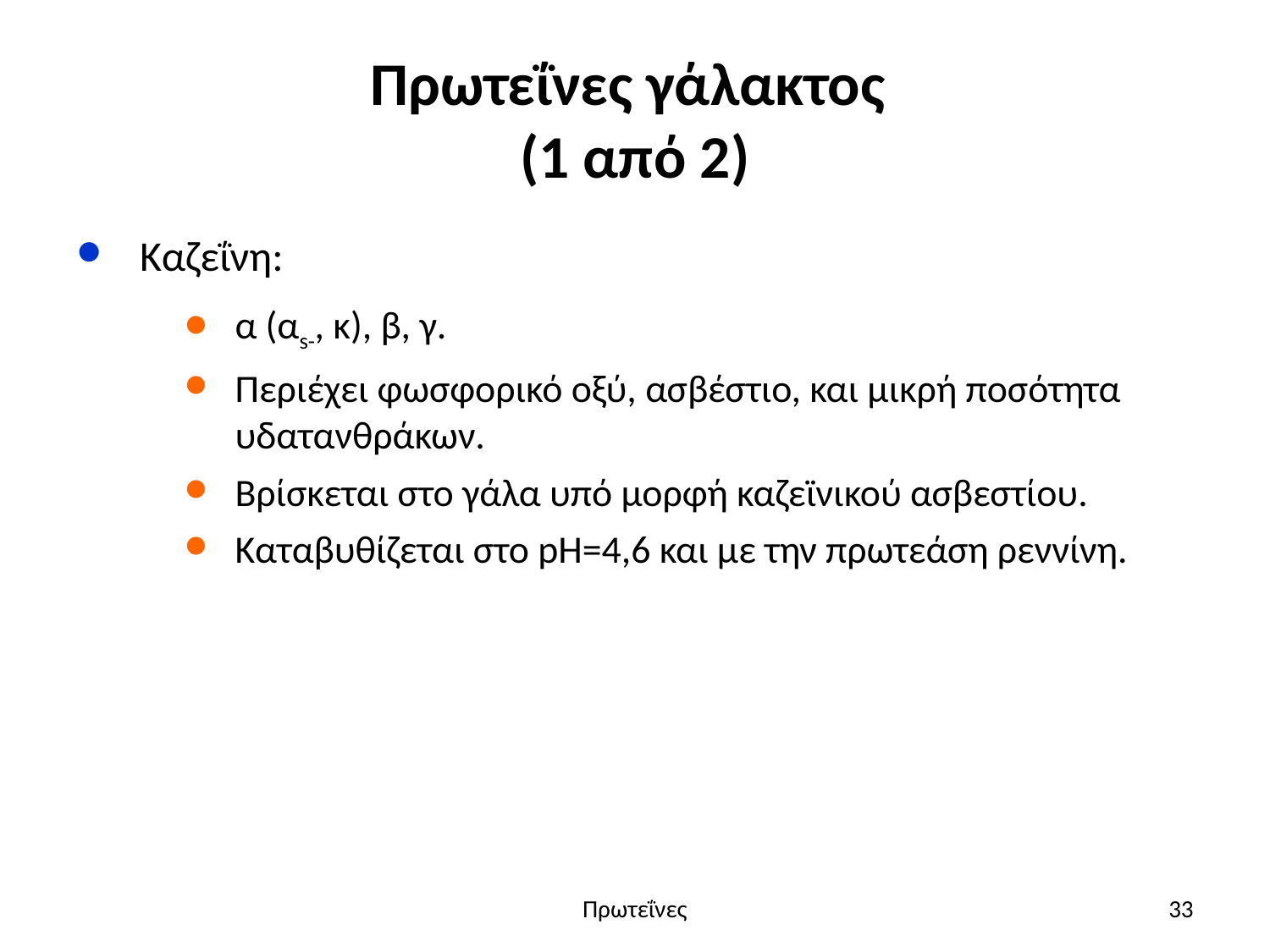

# Πρωτεΐνες γάλακτος (1 από 2)
Καζεΐνη:
α (αs-, κ), β, γ.
Περιέχει φωσφορικό οξύ, ασβέστιο, και μικρή ποσότητα υδατανθράκων.
Βρίσκεται στο γάλα υπό μορφή καζεϊνικού ασβεστίου.
Καταβυθίζεται στο pH=4,6 και με την πρωτεάση ρεννίνη.
Πρωτεΐνες
33